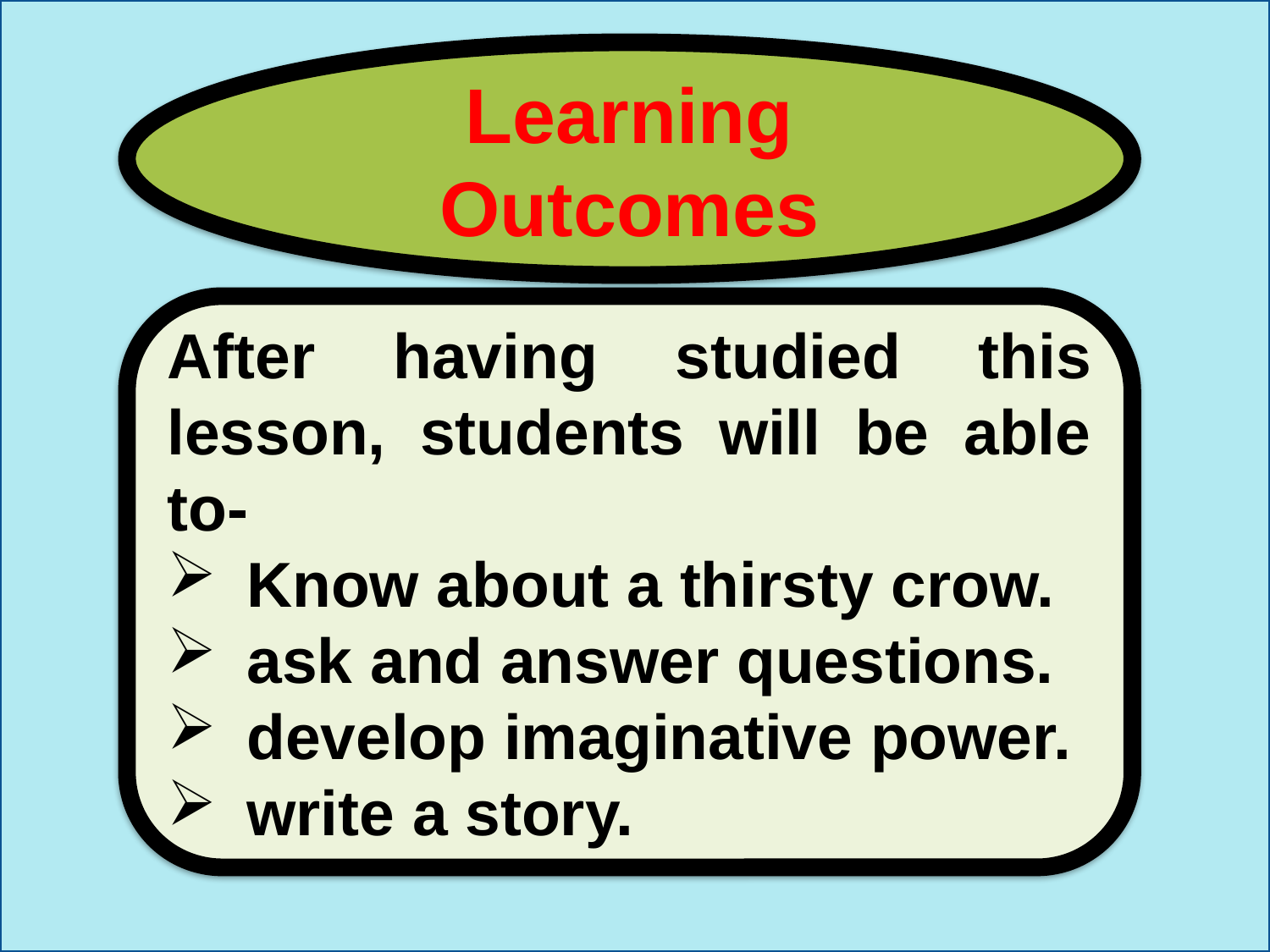

Learning Outcomes
After having studied this lesson, students will be able to-
Know about a thirsty crow.
ask and answer questions.
develop imaginative power.
write a story.